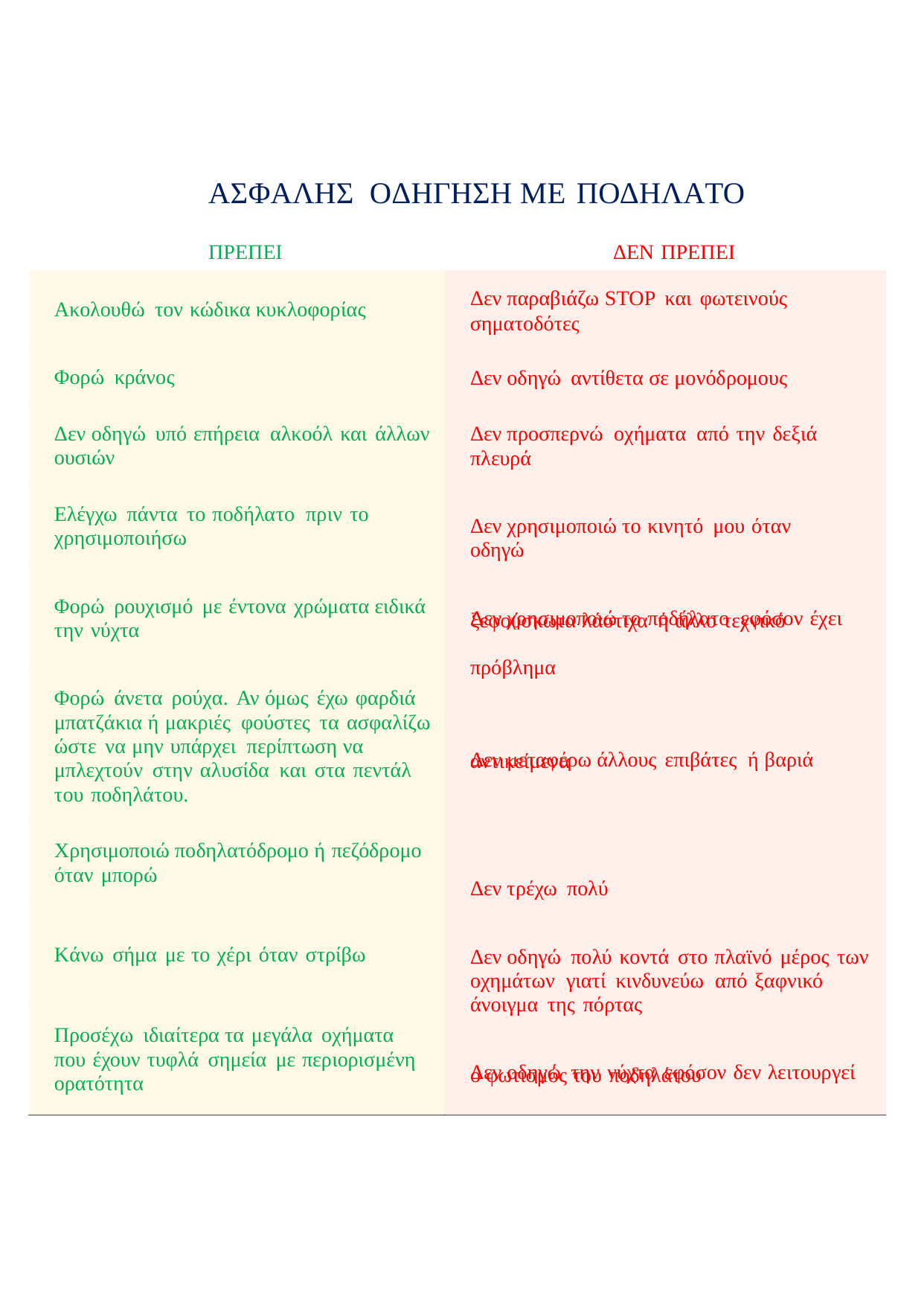

ΑΣΦΑΛΗΣ  ΟΔΗΓΗΣΗ ΜΕ ΠΟΔΗΛΑΤΟ

ΠΡΕΠΕΙ
ΔΕΝ ΠΡΕΠΕΙ

Ακολουθώ τον κώδικα κυκλοφορίας
Φορώ κράνος
Δεν οδηγώ υπό επήρεια αλκοόλ και άλλων ουσιών
Ελέγχω πάντα το ποδήλατο  πριν το χρησιμοποιήσω
Φορώ ρουχισμό με έντονα χρώματα ειδικά την νύχτα
Φορώ άνετα ρούχα. Αν όμως έχω φαρδιά μπατζάκια ή μακριές  φούστες τα ασφαλίζω ώστε να μην υπάρχει  περίπτωση να μπλεχτούν στην αλυσίδα και στα πεντάλ
του ποδηλάτου.
Χρησιμοποιώ ποδηλατόδρομο ή πεζόδρομο όταν μπορώ
Κάνω σήμα με το χέρι όταν στρίβω
Προσέχω ιδιαίτερα τα μεγάλα οχήματα που έχουν τυφλά σημεία με περιορισμένη ορατότητα

Δεν παραβιάζω STOP και φωτεινούς
Δεν οδηγώ αντίθετα σε μονόδρομους
Δεν προσπερνώ  οχήματα  από την δεξιά πλευρά
Δεν χρησιμοποιώ το κινητό μου όταν οδηγώ
Δεν χρησιμοποιώ το ποδήλατο  εφόσον έχει
πρόβλημα
Δεν μεταφέρω άλλους επιβάτες  ή βαριά
Δεν τρέχω πολύ
Δεν οδηγώ πολύ κοντά στο πλαϊνό μέρος των οχημάτων  γιατί κινδυνεύω  από ξαφνικό άνοιγμα της πόρτας
Δεν οδηγώ την νύχτα εφόσον δεν λειτουργεί

σηματοδότες

ξεφούσκωτα λάστιχα ή άλλο τεχνικό

αντικείμενα

ο φωτισμός του ποδηλάτου